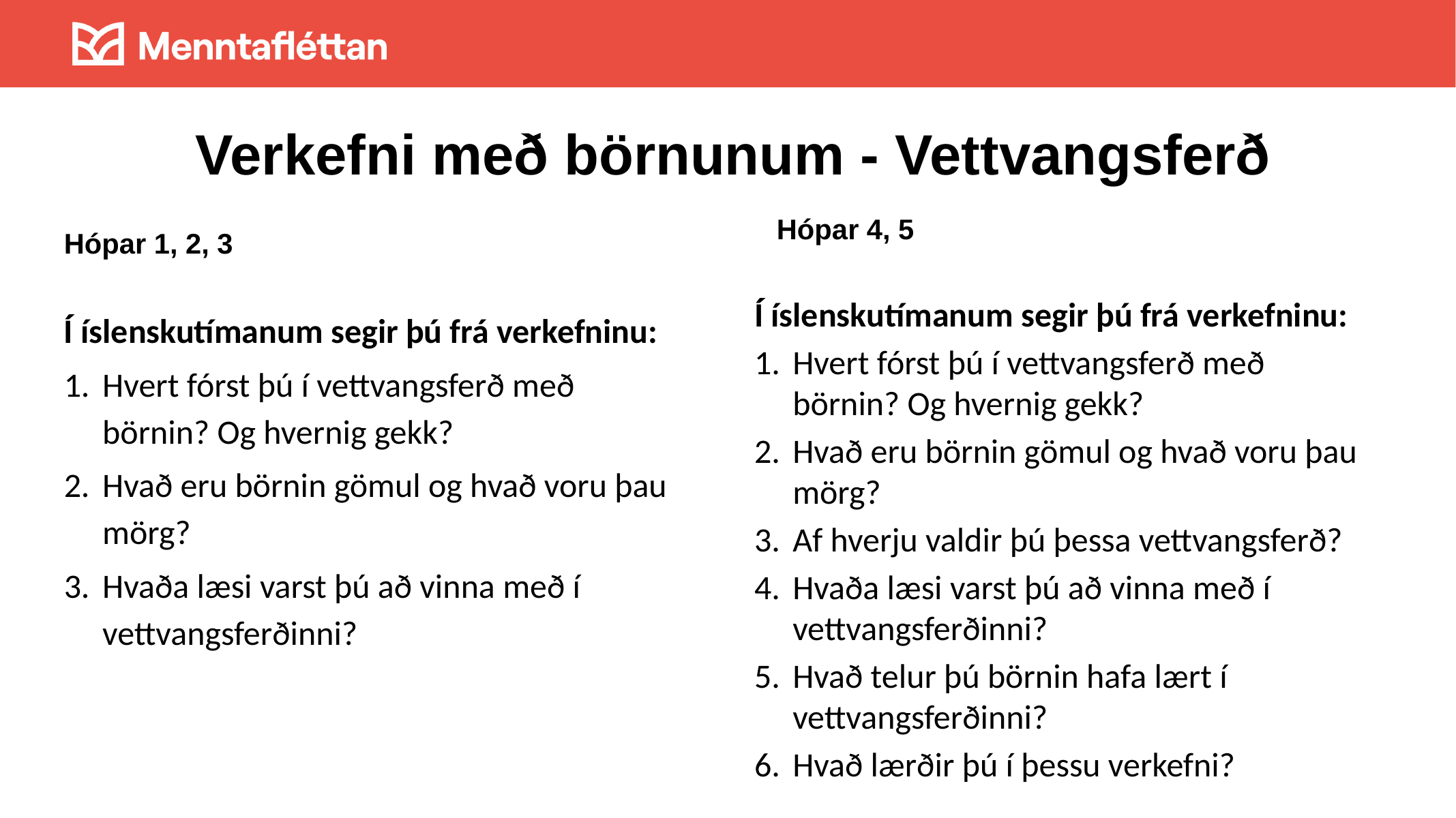

# Verkefni með börnunum - Vettvangsferð
Hópar 4, 5
Hópar 1, 2, 3
Í íslenskutímanum segir þú frá verkefninu:
Hvert fórst þú í vettvangsferð með börnin? Og hvernig gekk?
Hvað eru börnin gömul og hvað voru þau mörg?
Af hverju valdir þú þessa vettvangsferð?
Hvaða læsi varst þú að vinna með í vettvangsferðinni?
Hvað telur þú börnin hafa lært í vettvangsferðinni?
Hvað lærðir þú í þessu verkefni?

Í íslenskutímanum segir þú frá verkefninu:
Hvert fórst þú í vettvangsferð með börnin? Og hvernig gekk?
Hvað eru börnin gömul og hvað voru þau mörg?
Hvaða læsi varst þú að vinna með í vettvangsferðinni?